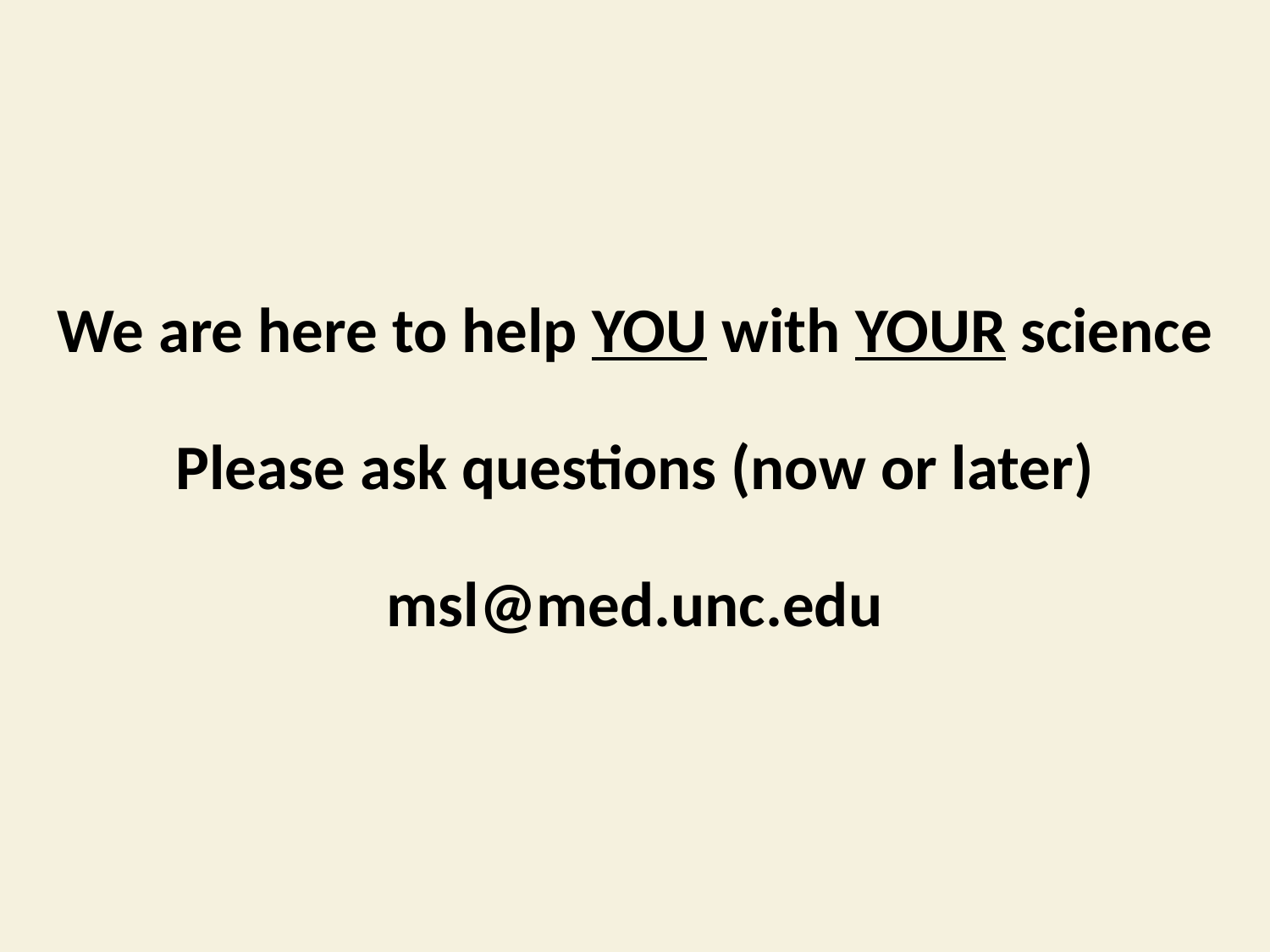

We are here to help YOU with YOUR science

Please ask questions (now or later)

msl@med.unc.edu